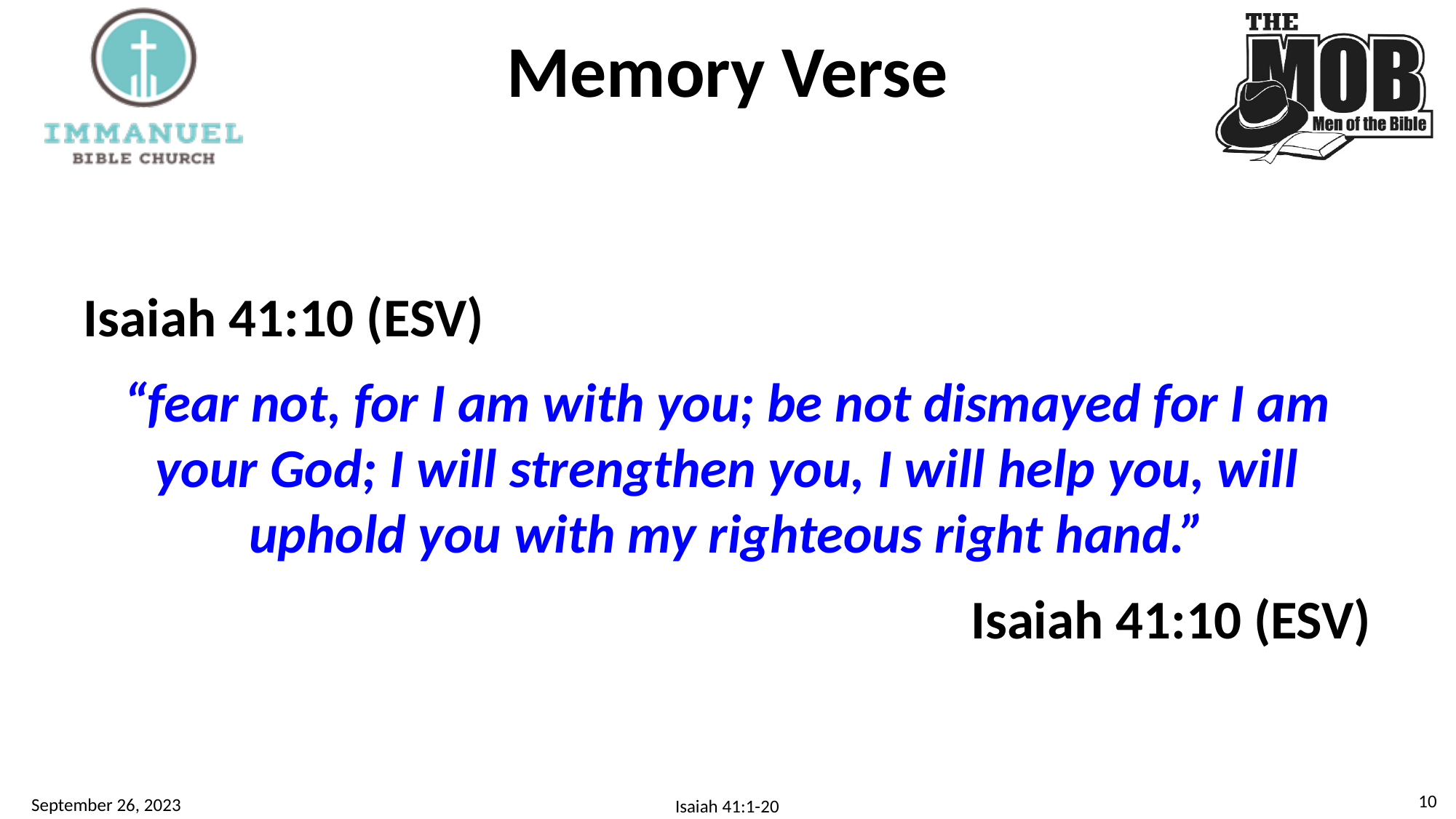

# Memory Verse

Isaiah 41:10 (ESV)
“fear not, for I am with you; be not dismayed for I am your God; I will strengthen you, I will help you, will uphold you with my righteous right hand.”
Isaiah 41:10 (ESV)

10
September 26, 2023
Isaiah 41:1-20